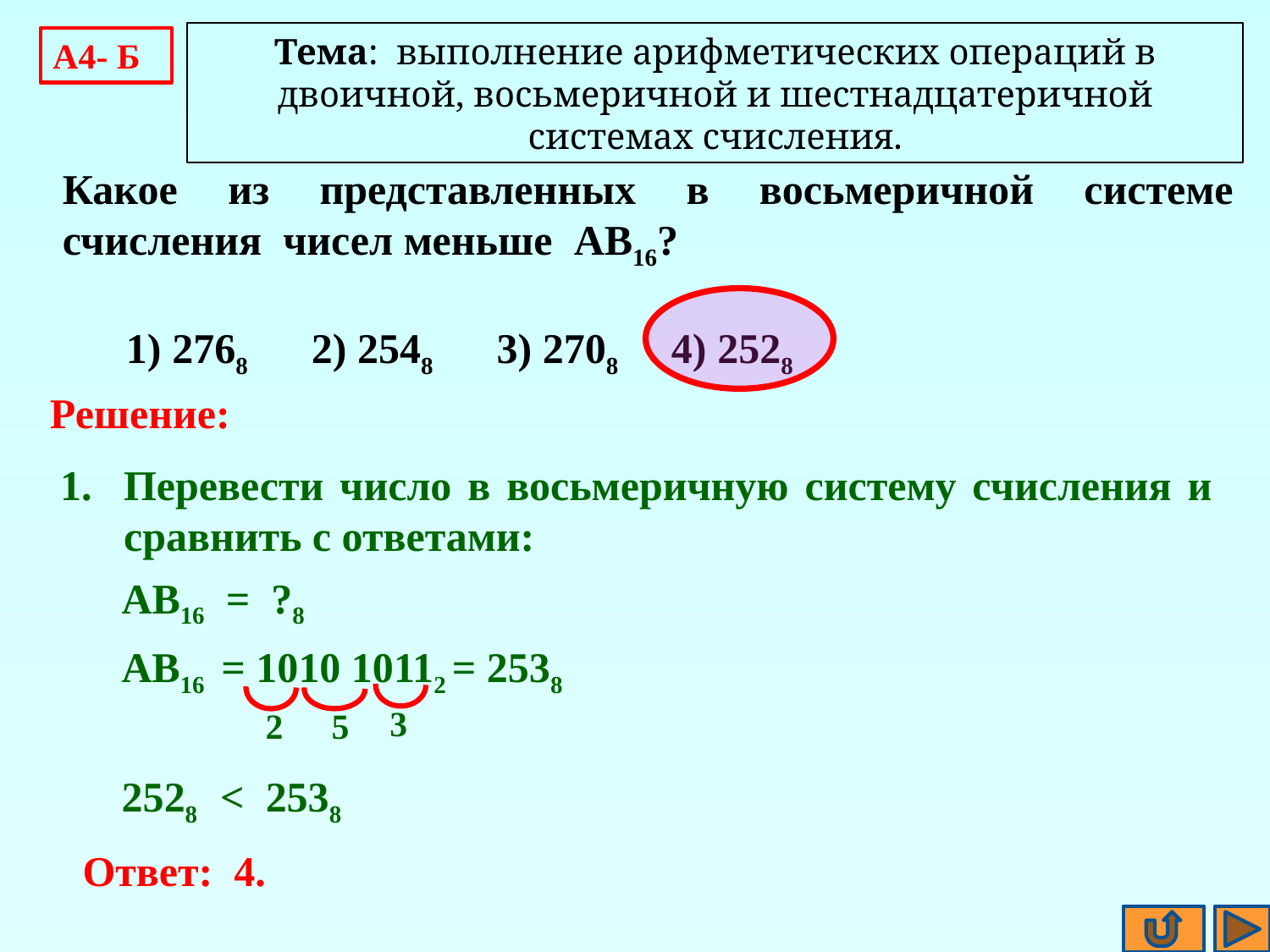

Тема:  выполнение арифметических операций в двоичной, восьмеричной и шестнадцатеричной системах счисления.
A4- Б
Какое из представленных в восьмеричной системе счисления  чисел меньше  AB16?

      1) 2768      2) 2548      3) 2708     4) 2528

Решение:
Перевести число в восьмеричную систему счисления и сравнить с ответами:
AB16  =  ?8
AB16  = 1010 10112 = 2538

3
2
5
2528   <  2538
Ответ:  4.